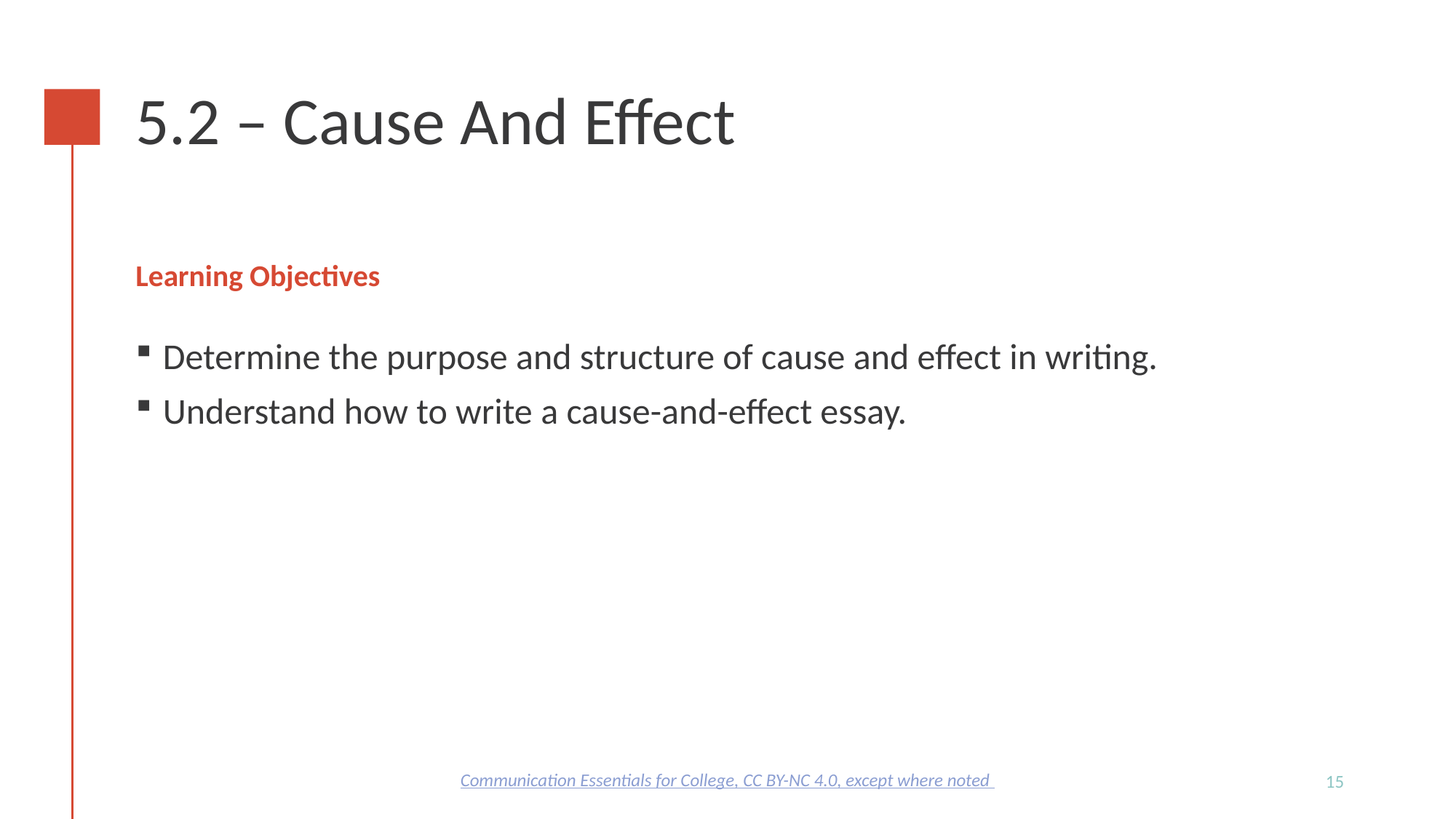

# 5.2 – Cause And Effect
Learning Objectives
Determine the purpose and structure of cause and effect in writing.
Understand how to write a cause-and-effect essay.
Communication Essentials for College, CC BY-NC 4.0, except where noted
15